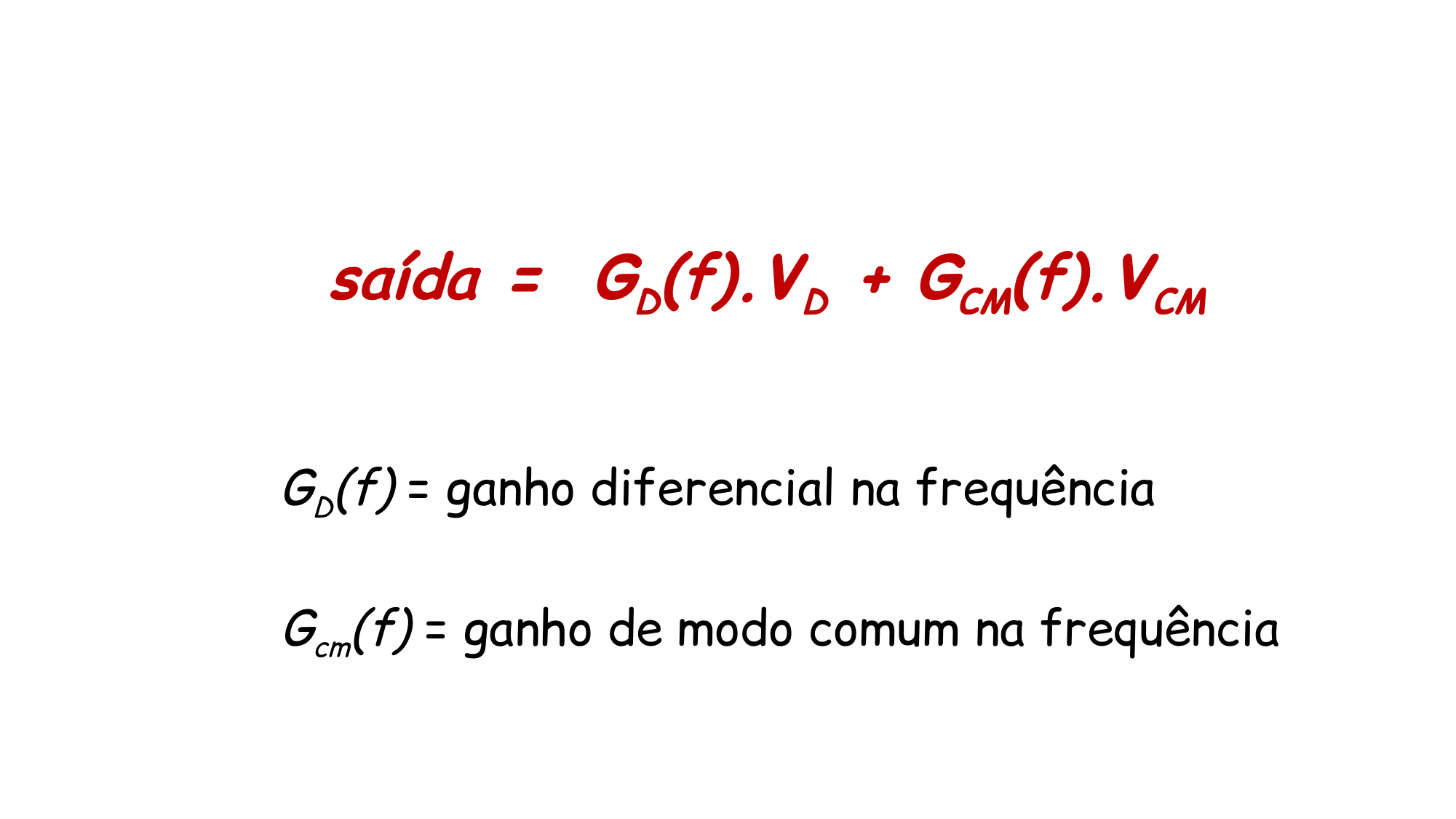

saída =  GD(f).VD + GCM(f).VCM
GD(f) = ganho diferencial na frequência
Gcm(f) = ganho de modo comum na frequência
15